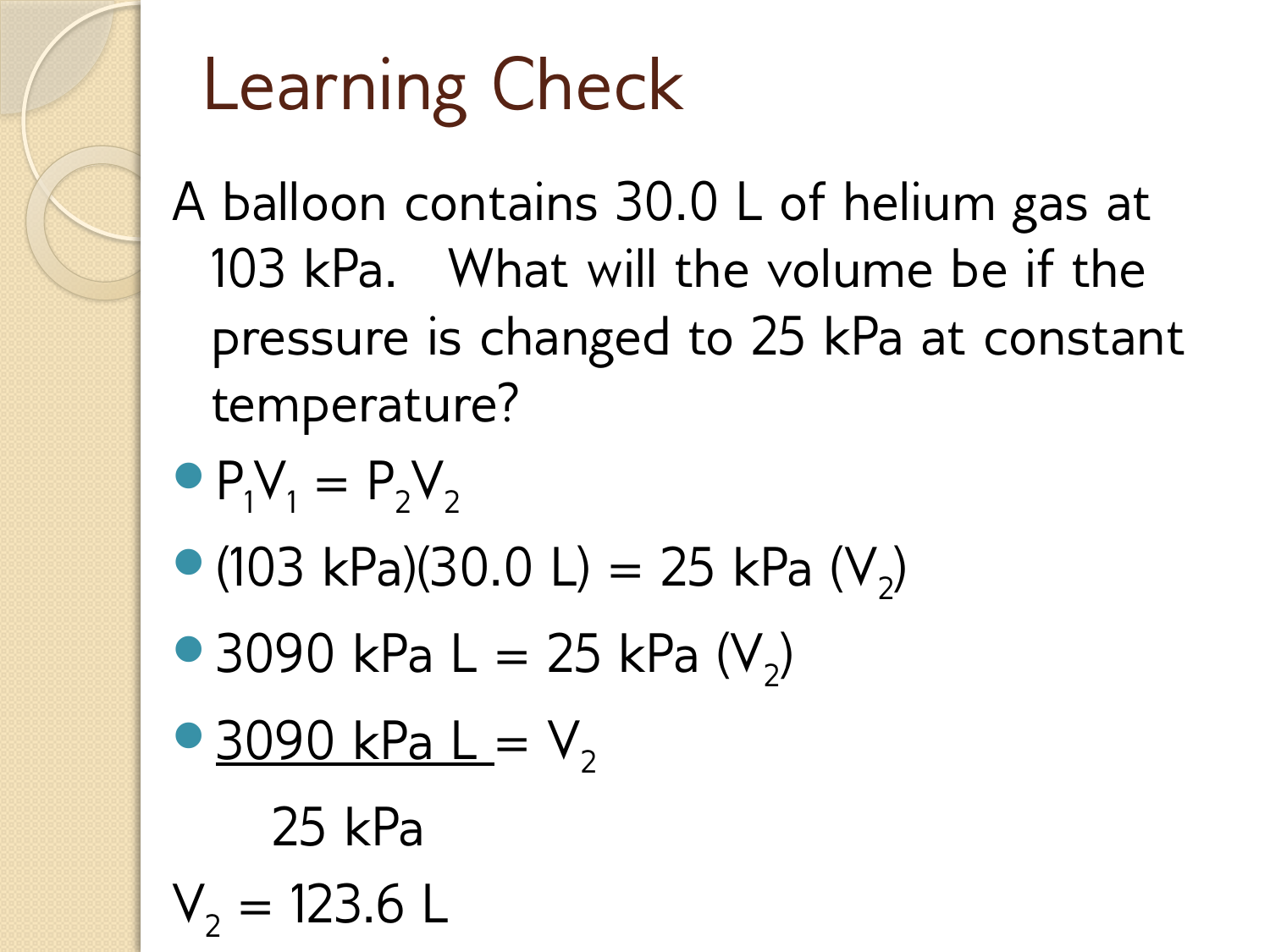

# Learning Check
A balloon contains 30.0 L of helium gas at  103 kPa.   What will the volume be if the pressure is changed to 25 kPa at constant temperature?
P1V1 = P2V2
(103 kPa)(30.0 L) = 25 kPa (V2)
3090 kPa L = 25 kPa (V2)
3090 kPa L = V2
      25 kPa
V2 = 123.6 L